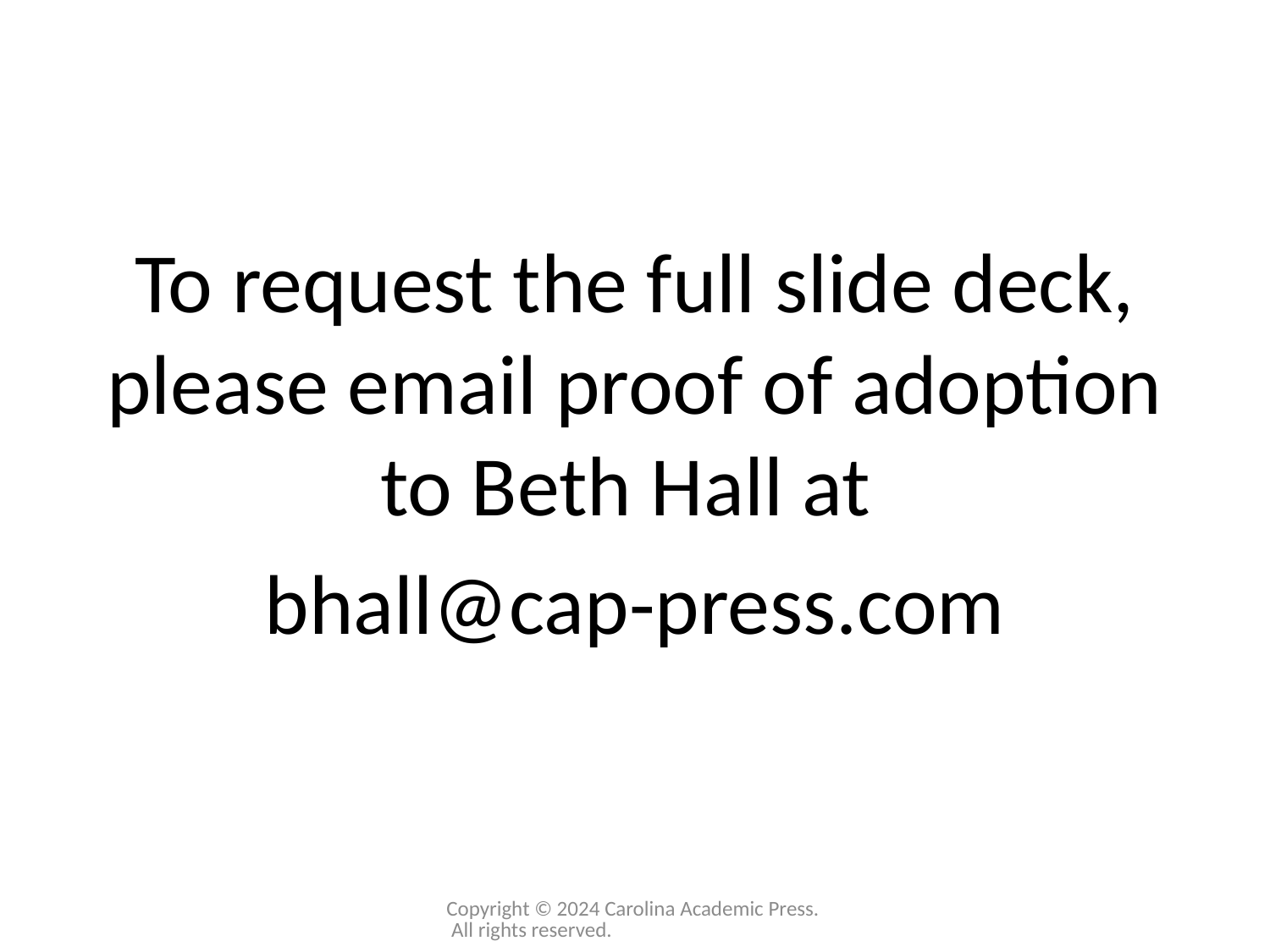

To request the full slide deck, please email proof of adoption to Beth Hall at
bhall@cap-press.com
Copyright © 2024 Carolina Academic Press. All rights reserved.